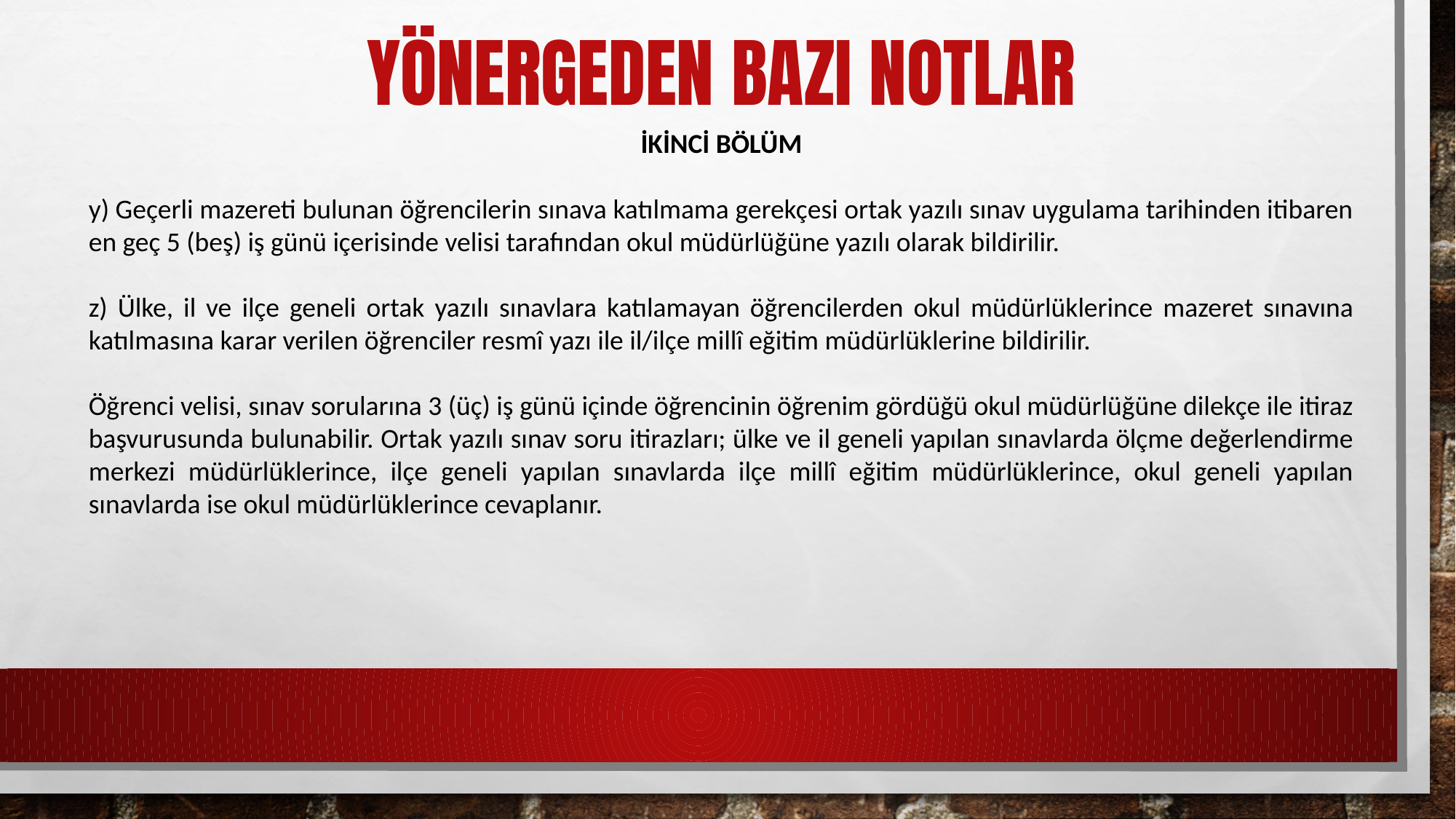

# Yönergeden bazı notlar
İKİNCİ BÖLÜM

y) Geçerli mazereti bulunan öğrencilerin sınava katılmama gerekçesi ortak yazılı sınav uygulama tarihinden itibaren en geç 5 (beş) iş günü içerisinde velisi tarafından okul müdürlüğüne yazılı olarak bildirilir.

z) Ülke, il ve ilçe geneli ortak yazılı sınavlara katılamayan öğrencilerden okul müdürlüklerince mazeret sınavına katılmasına karar verilen öğrenciler resmî yazı ile il/ilçe millî eğitim müdürlüklerine bildirilir.

Öğrenci velisi, sınav sorularına 3 (üç) iş günü içinde öğrencinin öğrenim gördüğü okul müdürlüğüne dilekçe ile itiraz başvurusunda bulunabilir. Ortak yazılı sınav soru itirazları; ülke ve il geneli yapılan sınavlarda ölçme değerlendirme merkezi müdürlüklerince, ilçe geneli yapılan sınavlarda ilçe millî eğitim müdürlüklerince, okul geneli yapılan sınavlarda ise okul müdürlüklerince cevaplanır.